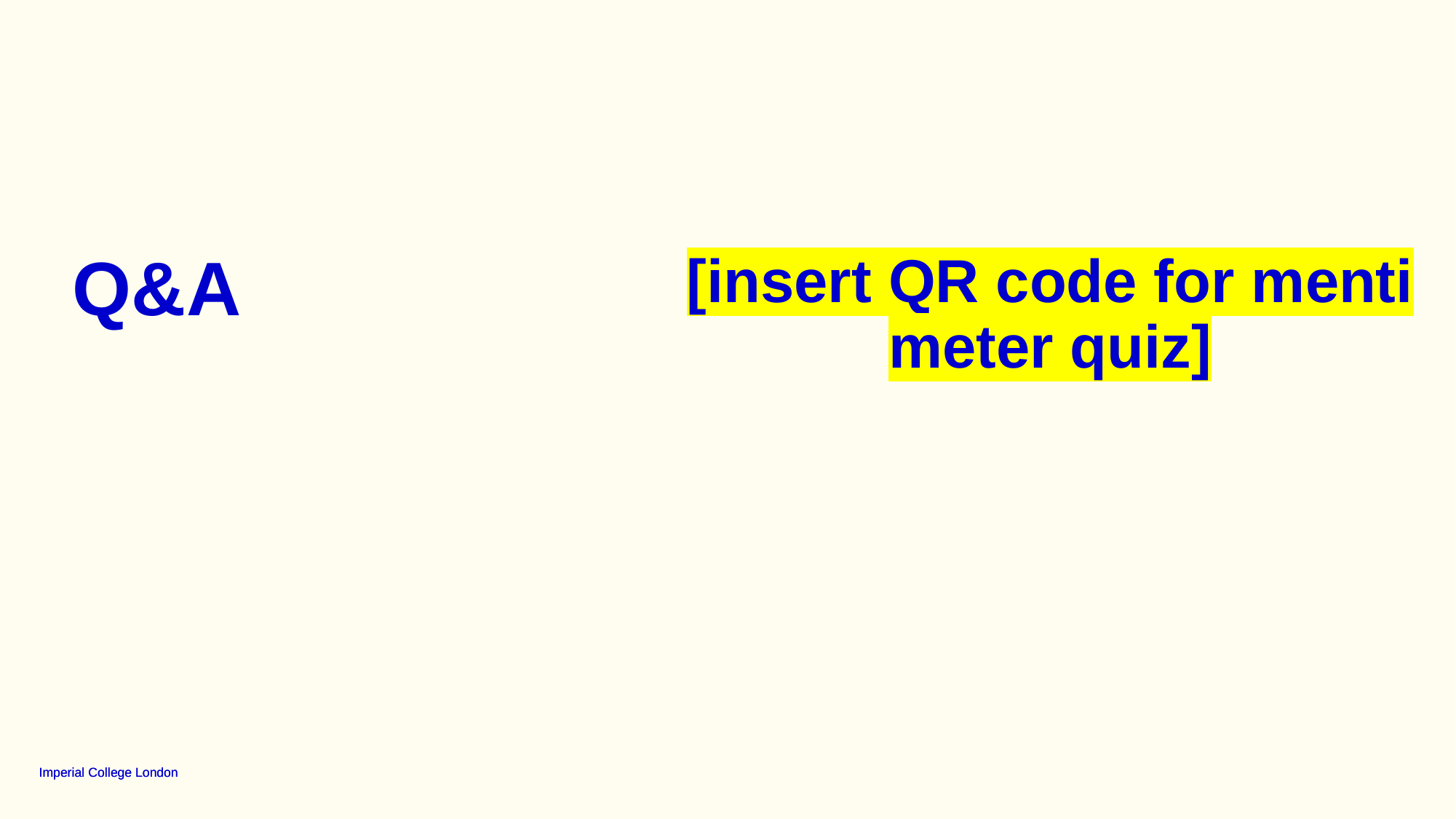

# Q&A
[insert QR code for menti meter quiz]